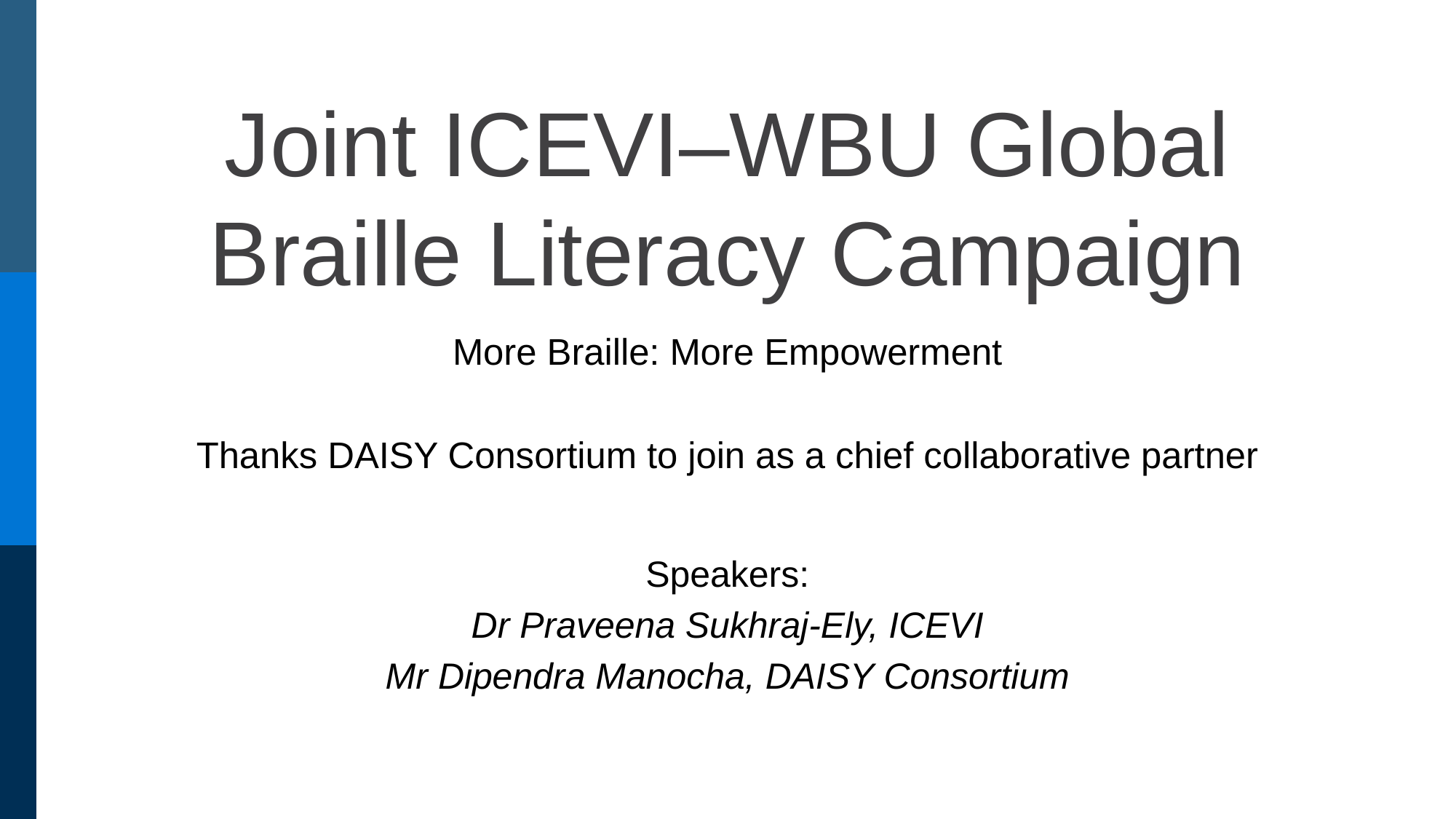

# Joint ICEVI–WBU Global Braille Literacy Campaign
More Braille: More Empowerment

Thanks DAISY Consortium to join as a chief collaborative partner
Speakers:
Dr Praveena Sukhraj-Ely, ICEVI
Mr Dipendra Manocha, DAISY Consortium